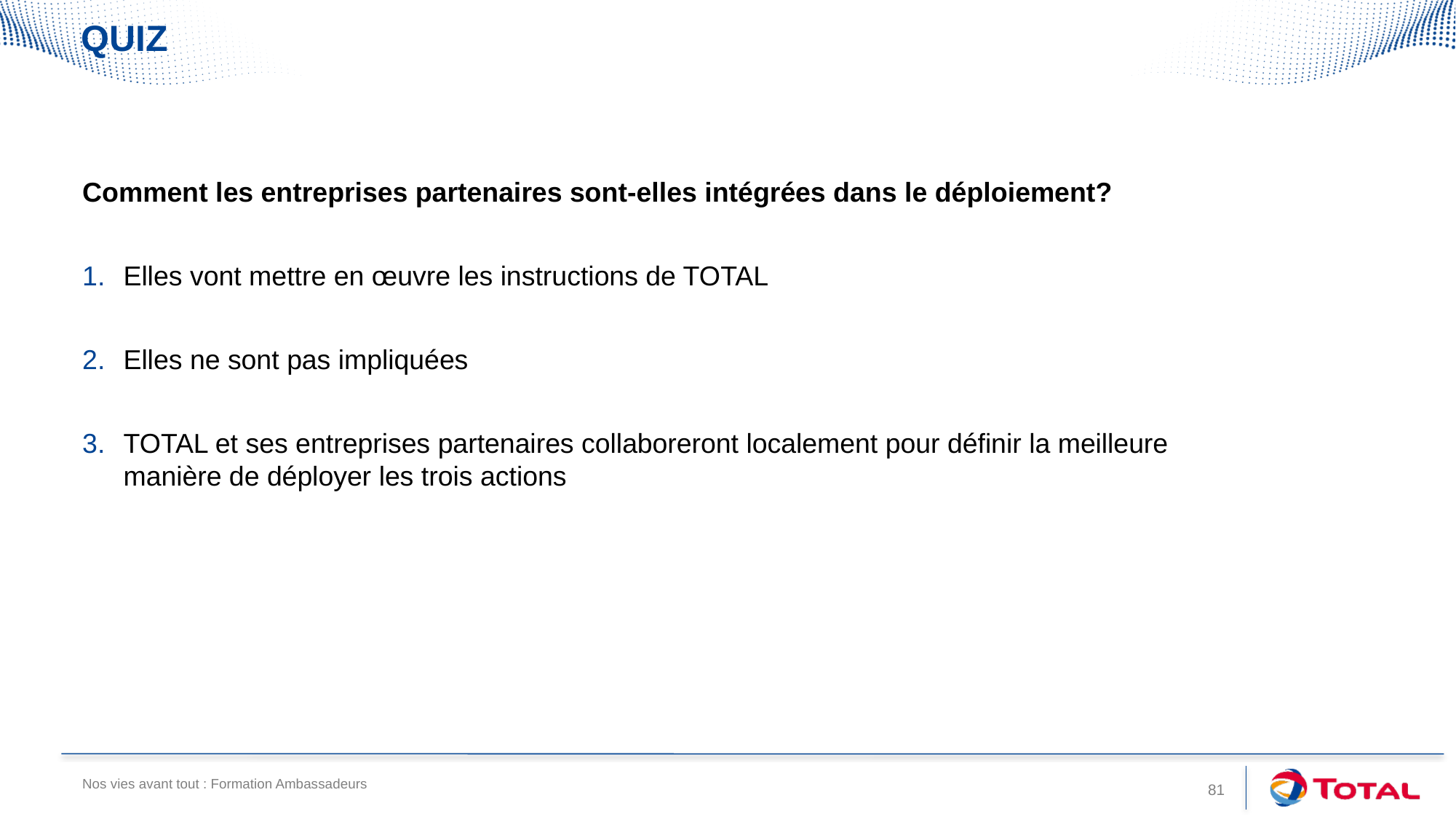

# QUIZ
Comment les entreprises partenaires sont-elles intégrées dans le déploiement?

Elles vont mettre en œuvre les instructions de TOTAL

Elles ne sont pas impliquées

TOTAL et ses entreprises partenaires collaboreront localement pour définir la meilleure manière de déployer les trois actions

Nos vies avant tout : Formation Ambassadeurs